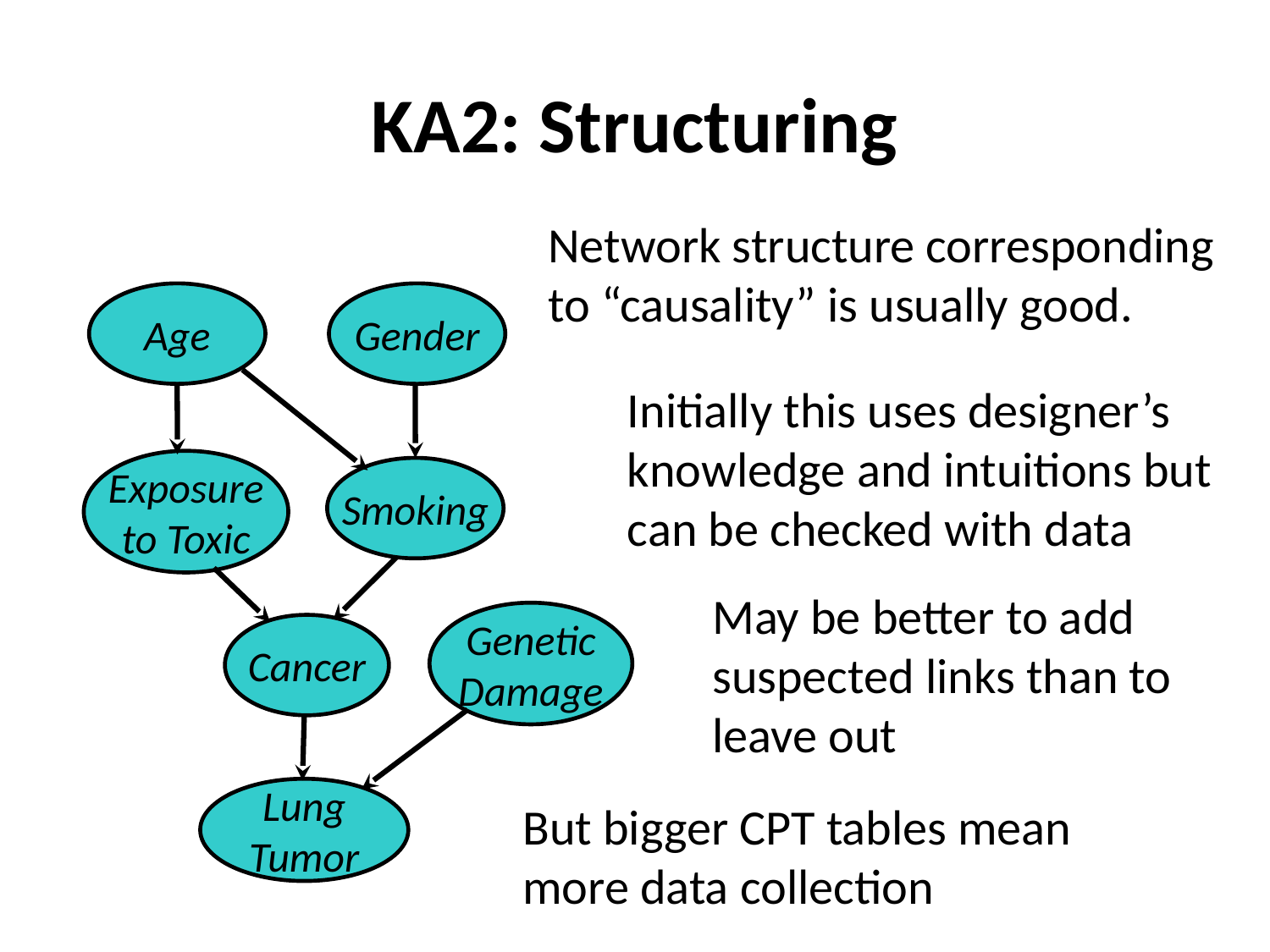

# KA2: Structuring
Network structure corresponding
to “causality” is usually good.
Age
Gender

Initially this uses designer’s knowledge and intuitions but can be checked with data
Exposure
to Toxic
Smoking

May be better to add suspected links than to leave out
Genetic
Damage
Cancer

Lung
Tumor
But bigger CPT tables mean
more data collection